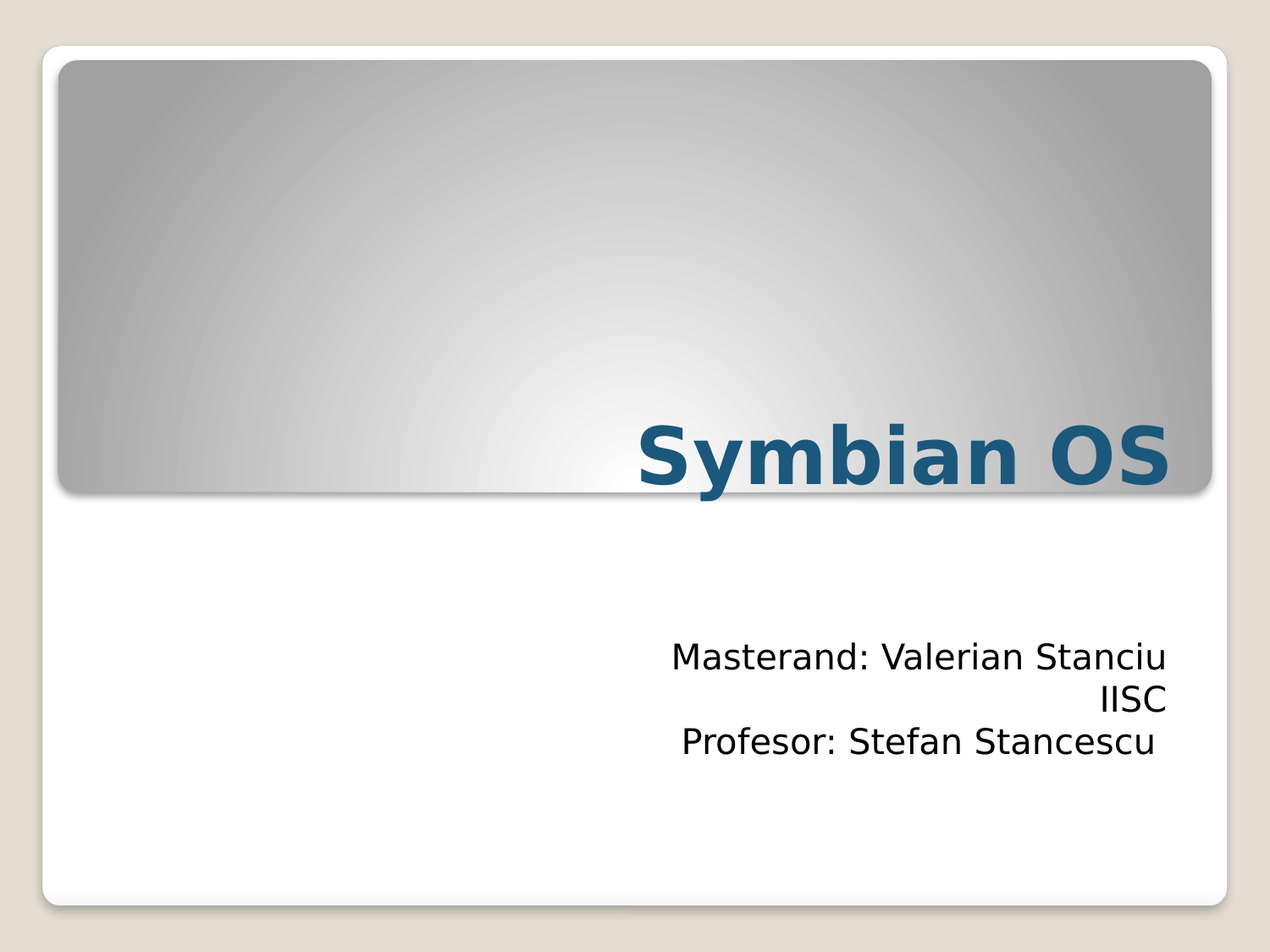

# Symbian OS
Masterand: Valerian Stanciu
IISC
Profesor: Stefan Stancescu